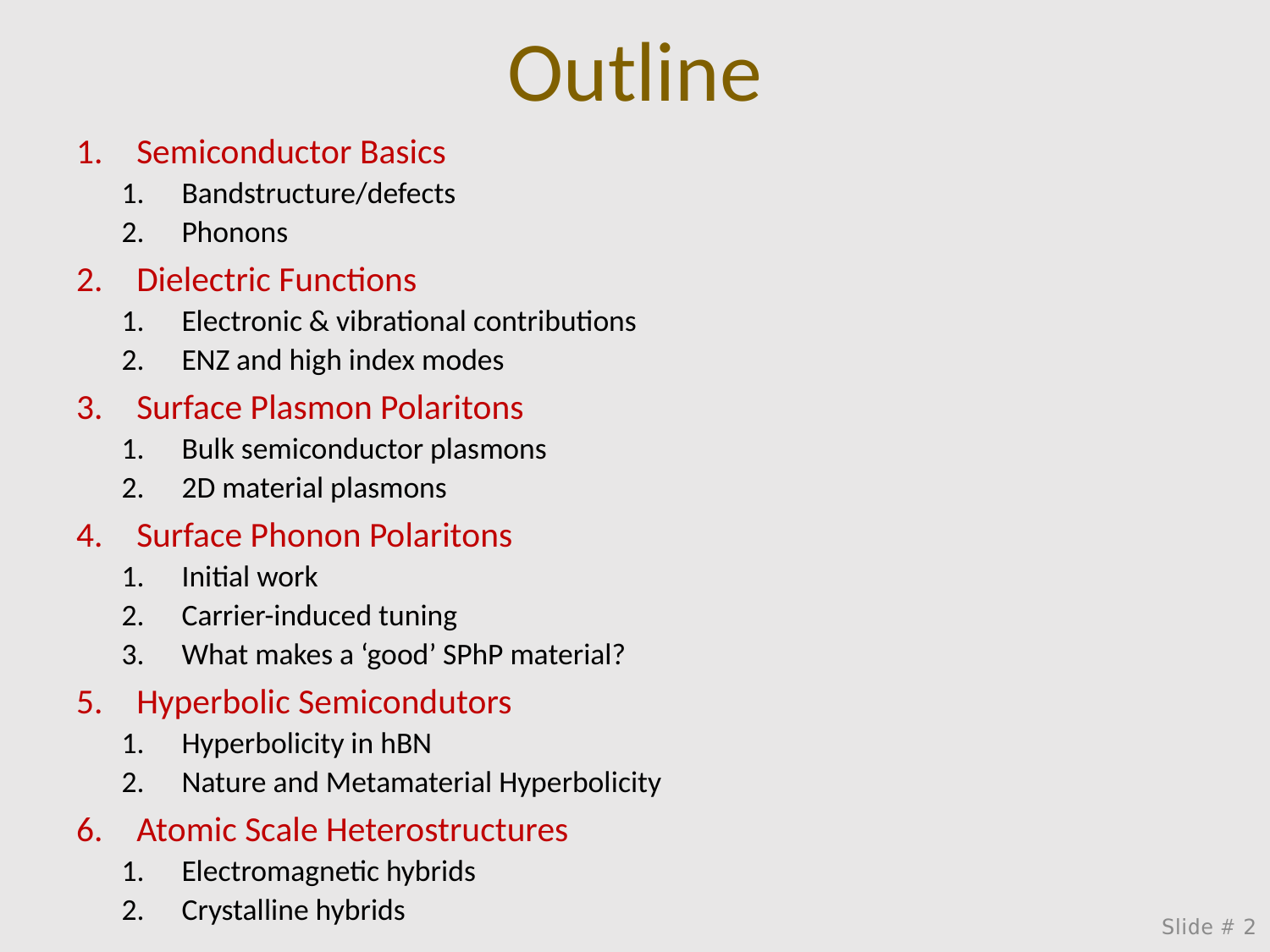

# Outline
Semiconductor Basics
Bandstructure/defects
Phonons
Dielectric Functions
Electronic & vibrational contributions
ENZ and high index modes
Surface Plasmon Polaritons
Bulk semiconductor plasmons
2D material plasmons
Surface Phonon Polaritons
Initial work
Carrier-induced tuning
What makes a ‘good’ SPhP material?
Hyperbolic Semicondutors
Hyperbolicity in hBN
Nature and Metamaterial Hyperbolicity
Atomic Scale Heterostructures
Electromagnetic hybrids
Crystalline hybrids
Slide # 2